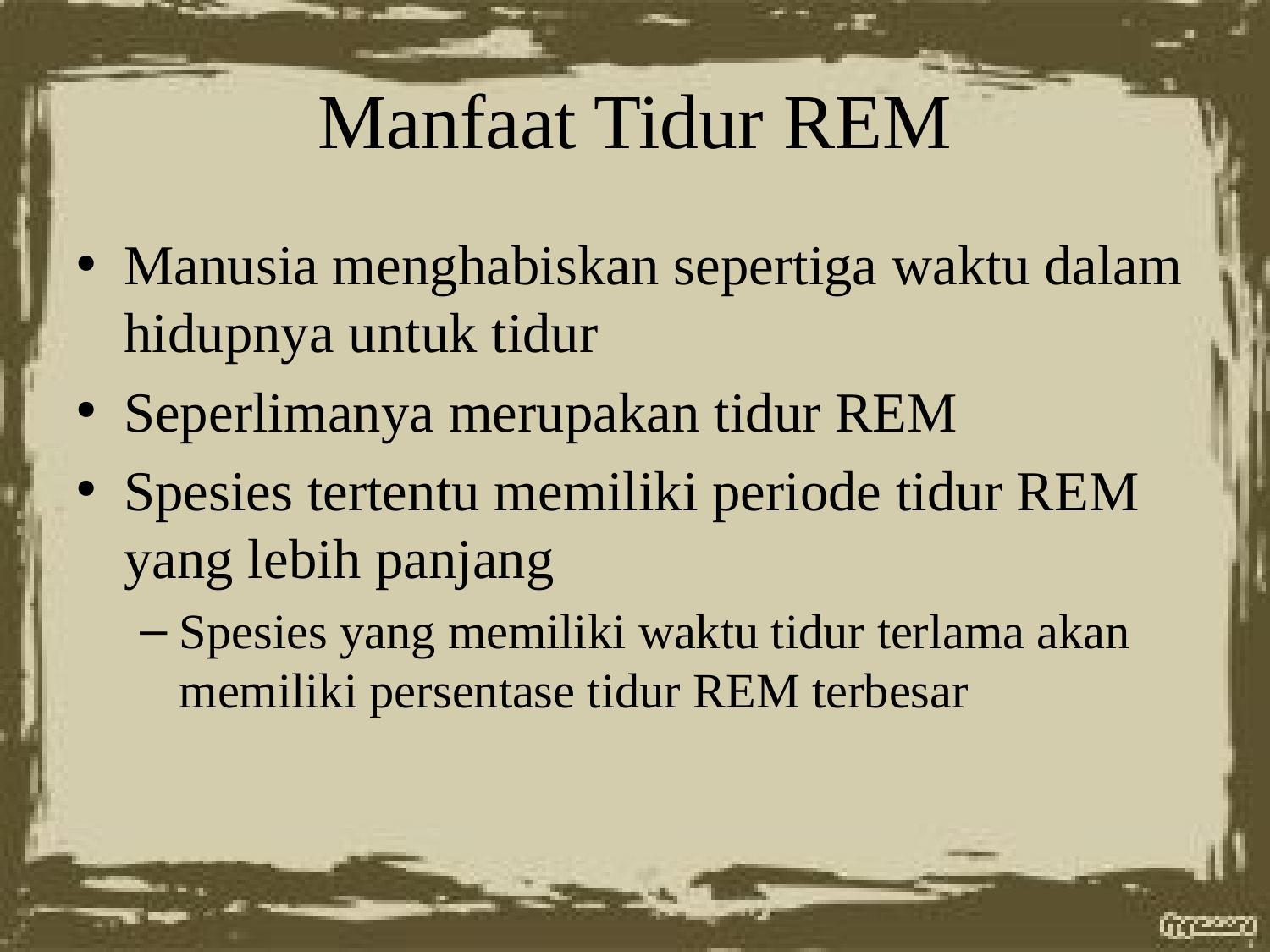

# Manfaat Tidur REM
Manusia menghabiskan sepertiga waktu dalam hidupnya untuk tidur
Seperlimanya merupakan tidur REM
Spesies tertentu memiliki periode tidur REM yang lebih panjang
Spesies yang memiliki waktu tidur terlama akan memiliki persentase tidur REM terbesar